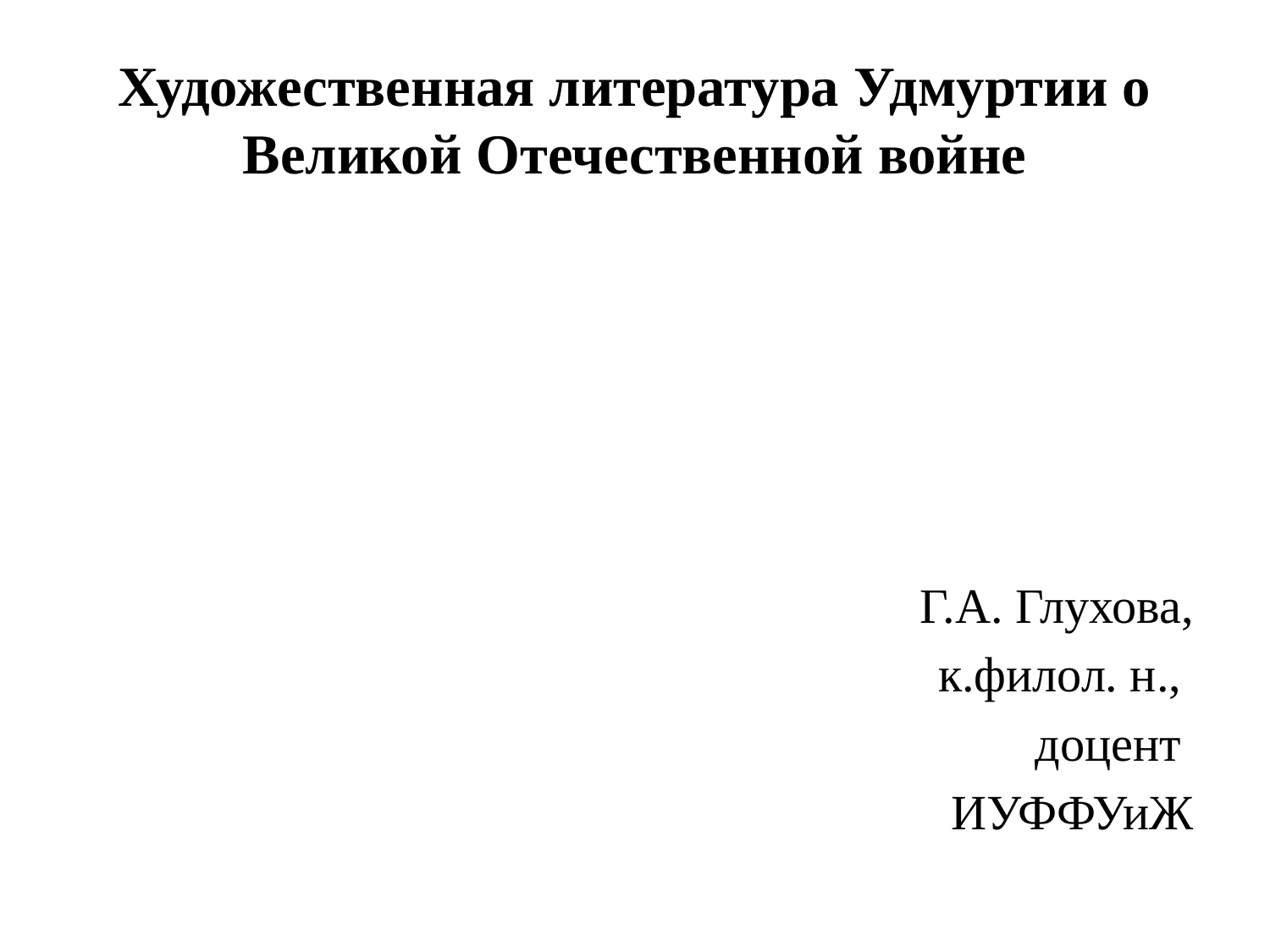

# Художественная литература Удмуртии о Великой Отечественной войне

Г.А. Глухова,
к.филол. н.,
доцент
ИУФФУиЖ